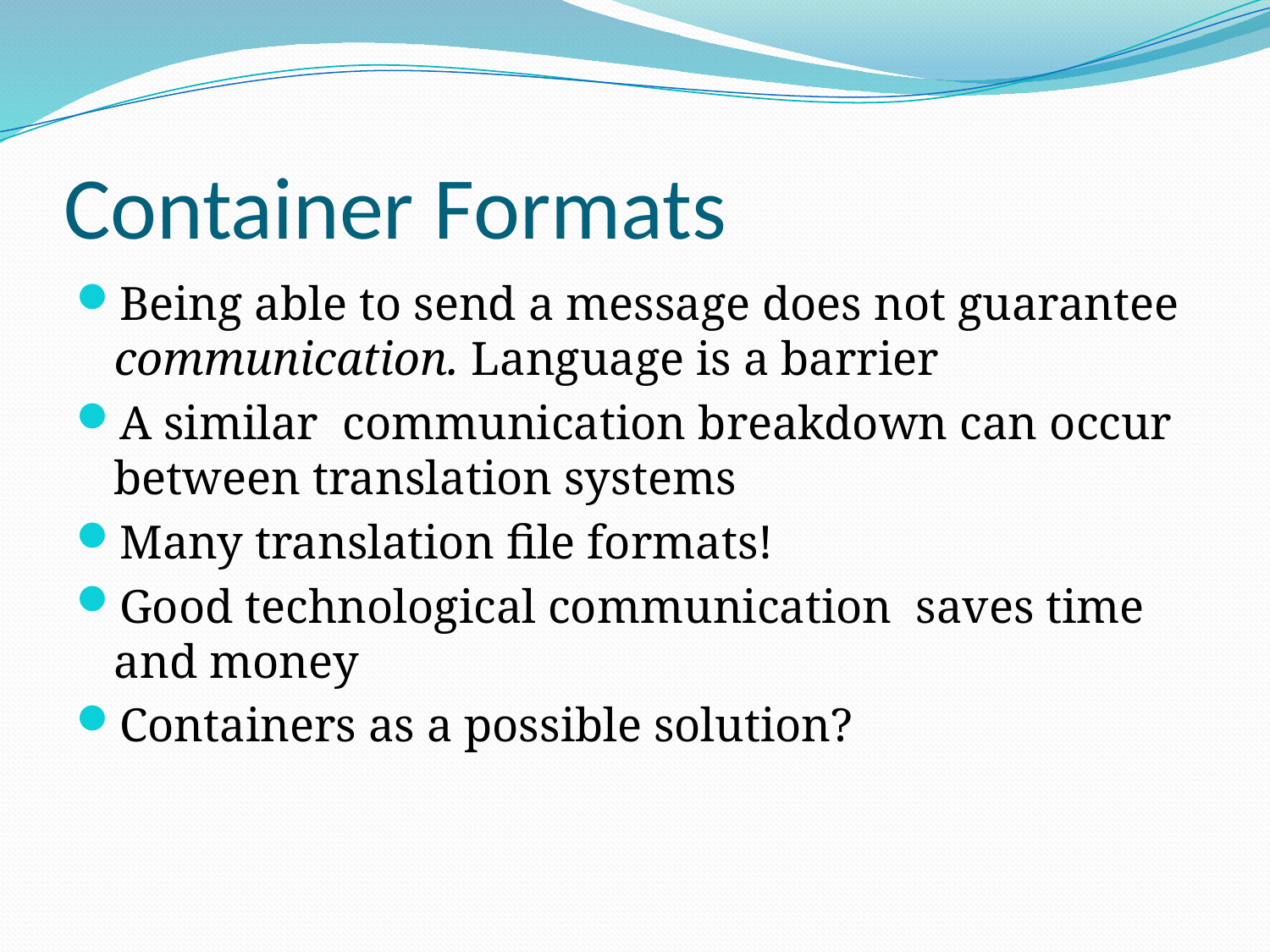

# Container Formats
Being able to send a message does not guarantee communication. Language is a barrier
A similar  communication breakdown can occur between translation systems
Many translation file formats!
Good technological communication  saves time and money
Containers as a possible solution?